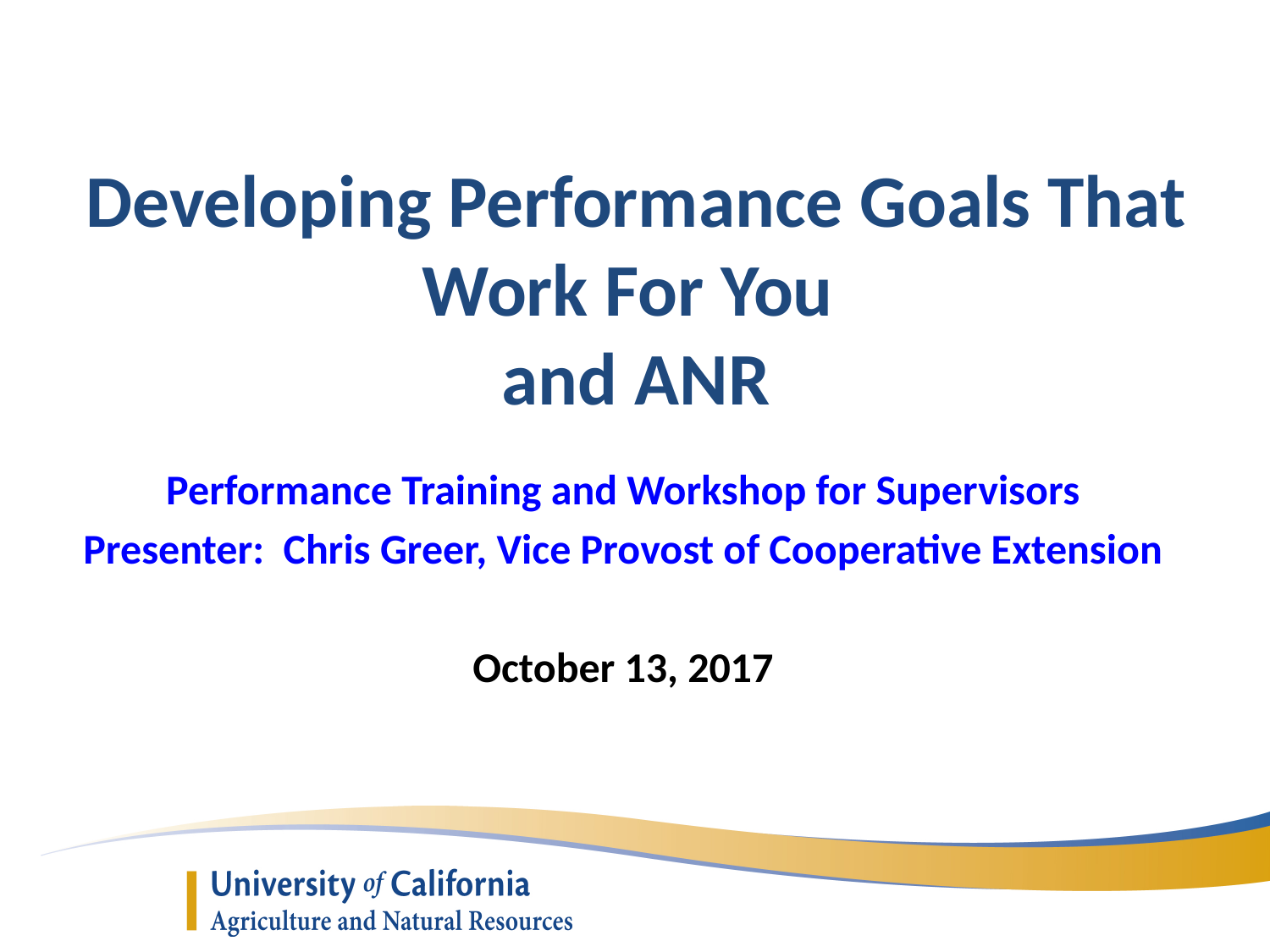

Developing Performance Goals That Work For You
and ANR
Performance Training and Workshop for Supervisors
Presenter:  Chris Greer, Vice Provost of Cooperative Extension

October 13, 2017